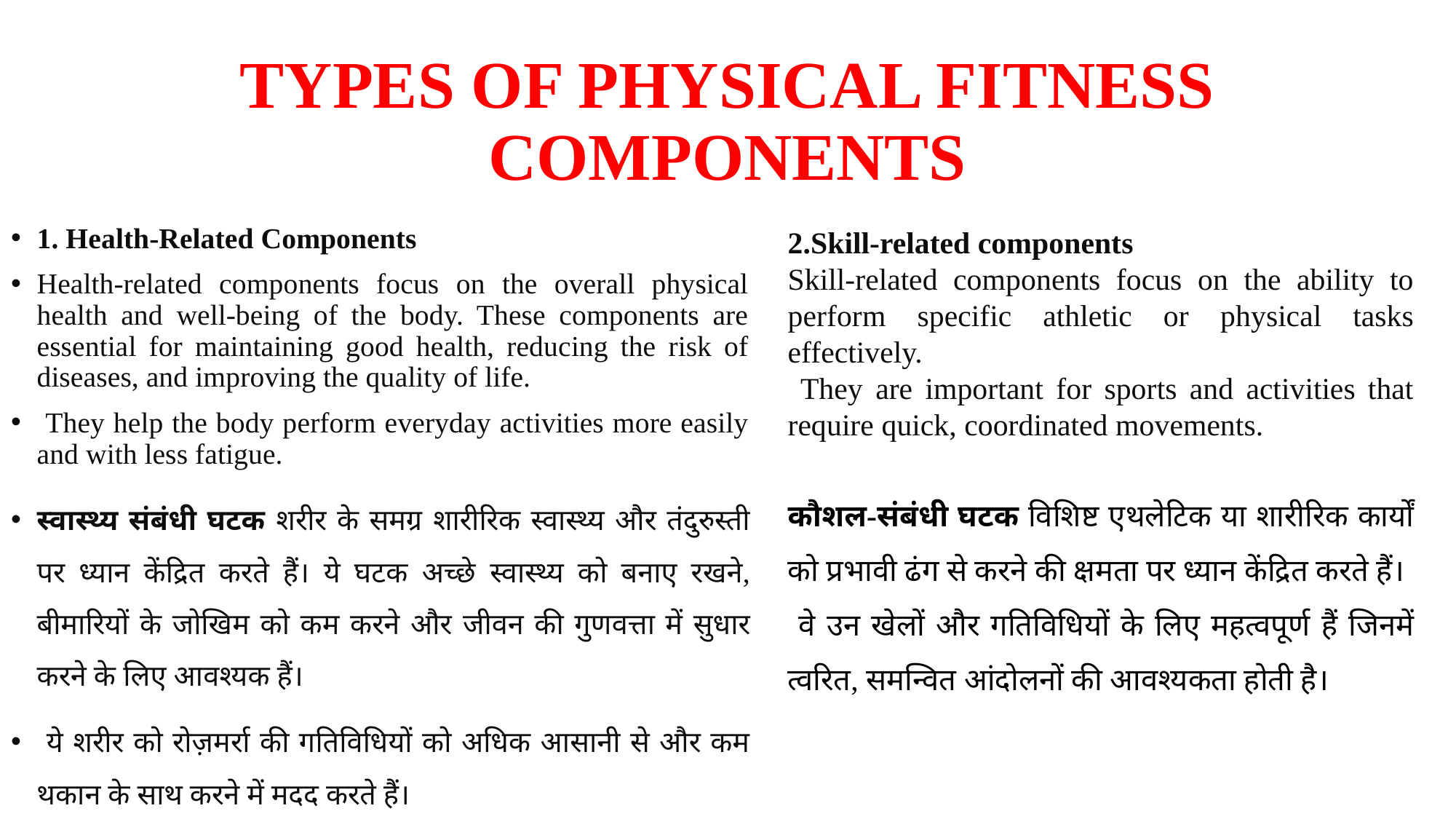

# TYPES OF PHYSICAL FITNESS COMPONENTS
1. Health-Related Components
Health-related components focus on the overall physical health and well-being of the body. These components are essential for maintaining good health, reducing the risk of diseases, and improving the quality of life.
 They help the body perform everyday activities more easily and with less fatigue.
स्वास्थ्य संबंधी घटक शरीर के समग्र शारीरिक स्वास्थ्य और तंदुरुस्ती पर ध्यान केंद्रित करते हैं। ये घटक अच्छे स्वास्थ्य को बनाए रखने, बीमारियों के जोखिम को कम करने और जीवन की गुणवत्ता में सुधार करने के लिए आवश्यक हैं।
 ये शरीर को रोज़मर्रा की गतिविधियों को अधिक आसानी से और कम थकान के साथ करने में मदद करते हैं।

2.Skill-related components
Skill-related components focus on the ability to perform specific athletic or physical tasks effectively.
 They are important for sports and activities that require quick, coordinated movements.

कौशल-संबंधी घटक विशिष्ट एथलेटिक या शारीरिक कार्यों को प्रभावी ढंग से करने की क्षमता पर ध्यान केंद्रित करते हैं।
 वे उन खेलों और गतिविधियों के लिए महत्वपूर्ण हैं जिनमें त्वरित, समन्वित आंदोलनों की आवश्यकता होती है।